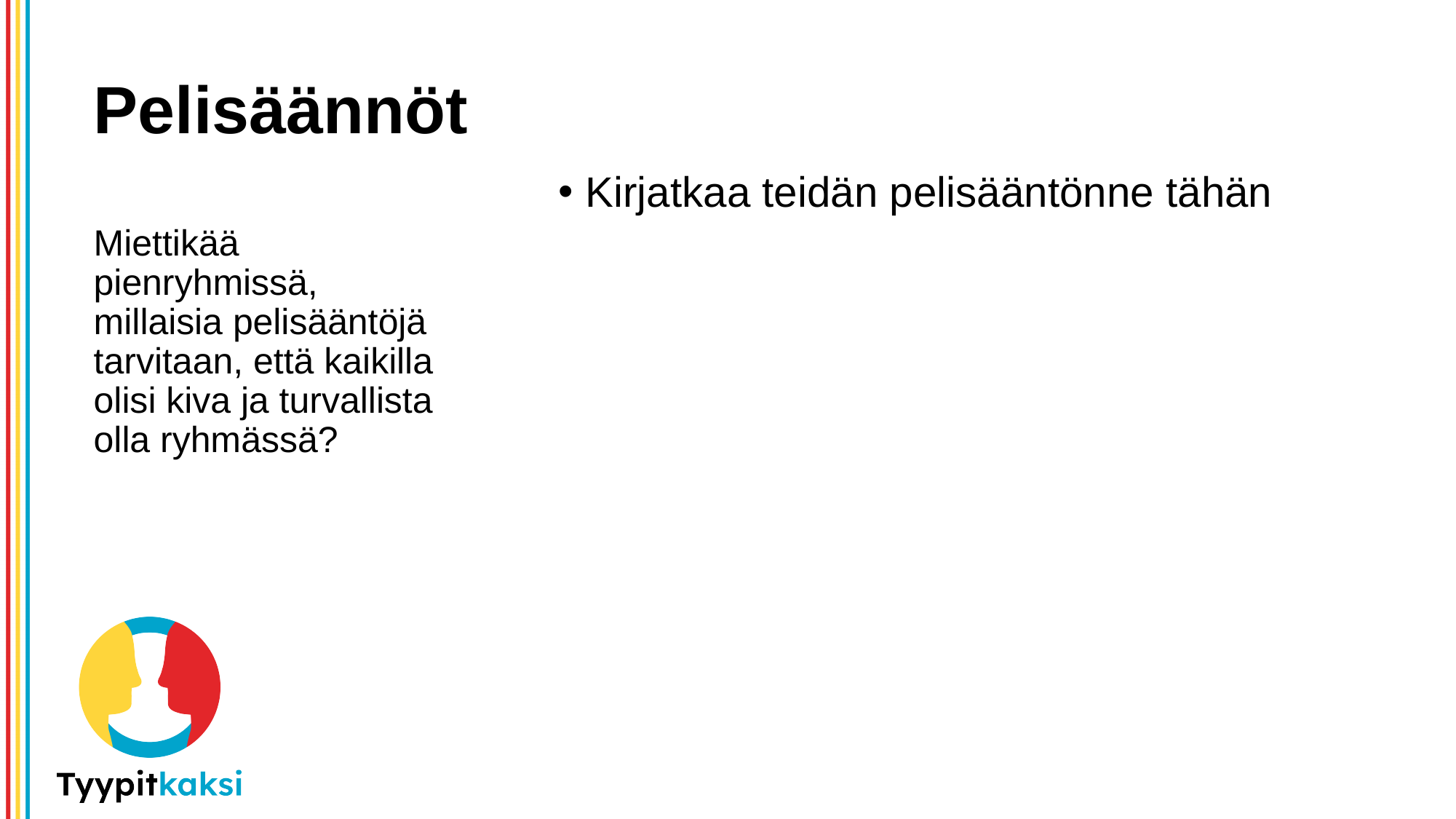

# Pelisäännöt
Kirjatkaa teidän pelisääntönne tähän
Miettikää pienryhmissä, millaisia pelisääntöjä tarvitaan, että kaikilla olisi kiva ja turvallista olla ryhmässä?